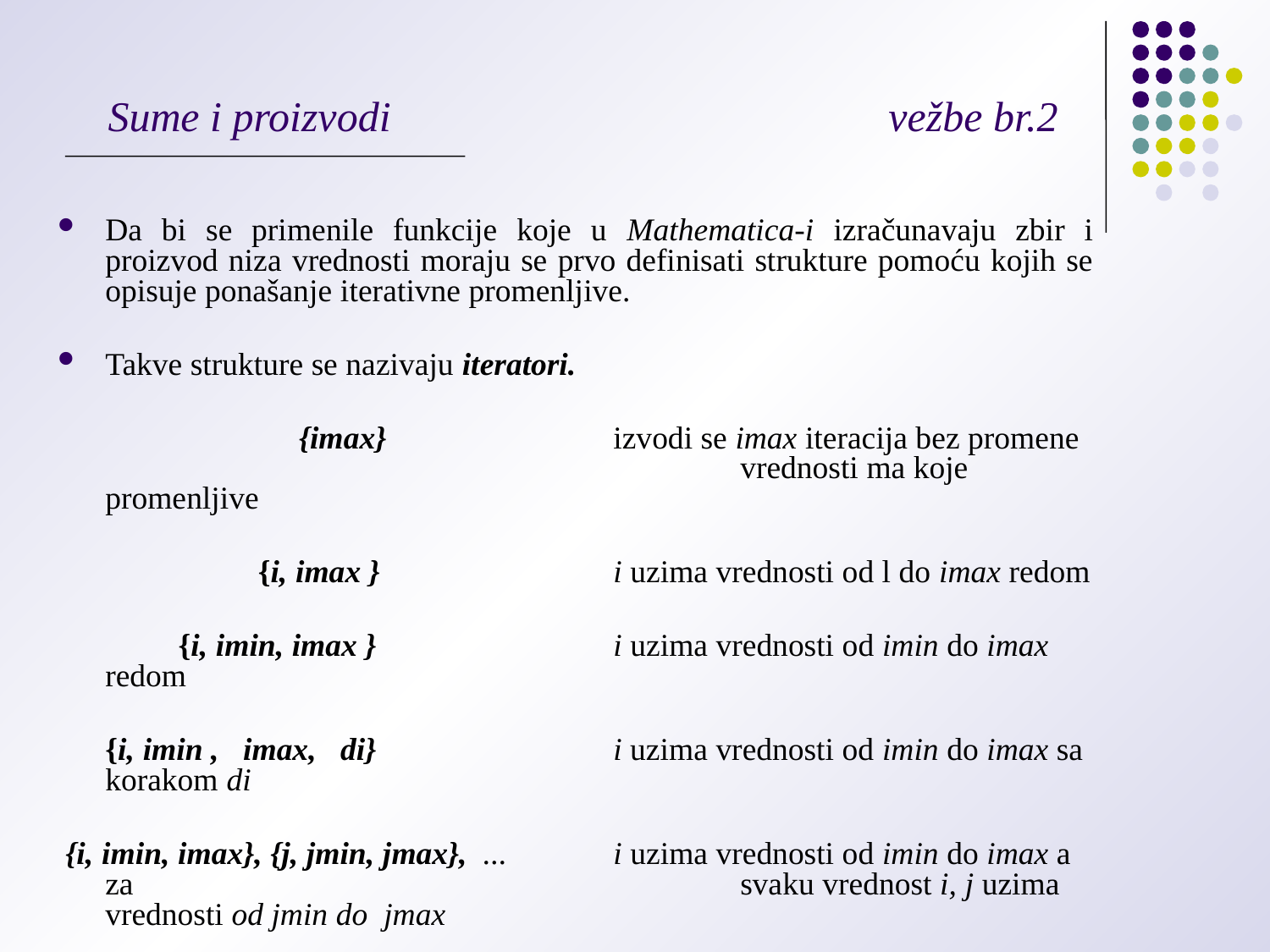

# Sume i proizvodi                                               vežbe br.2

Da bi se primenile funkcije koje u Mathematica-i izračunavaju zbir i proizvod niza vrednosti moraju se prvo definisati strukture pomoću kojih se opisuje ponašanje iterativne promenljive.

Takve strukture se nazivaju iteratori.

                              {imax}		izvodi se imax iteracija bez promene 					vrednosti ma koje promenljive

	                   {i, imax }		i uzima vrednosti od l do imax redom

               {i, imin, imax }		i uzima vrednosti od imin do imax redom

	{i, imin ,   imax,   di}	 	i uzima vrednosti od imin do imax sa korakom di

 {i, imin, imax}, {j, jmin, jmax},  ...	i uzima vrednosti od imin do imax a za 					svaku vrednost i, j uzima vrednosti od jmin do  jmax